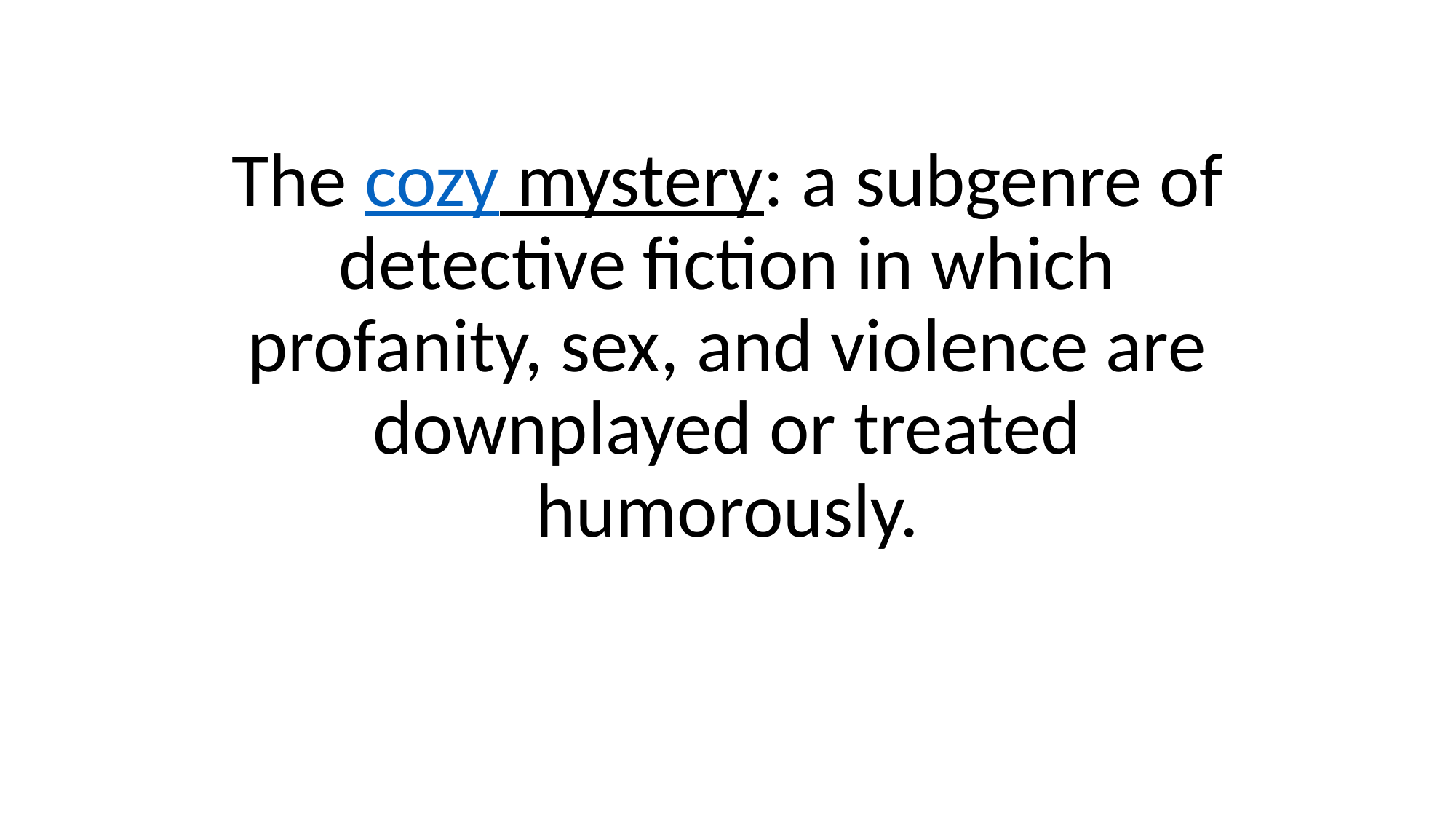

# The cozy mystery: a subgenre of detective fiction in which profanity, sex, and violence are downplayed or treated humorously.